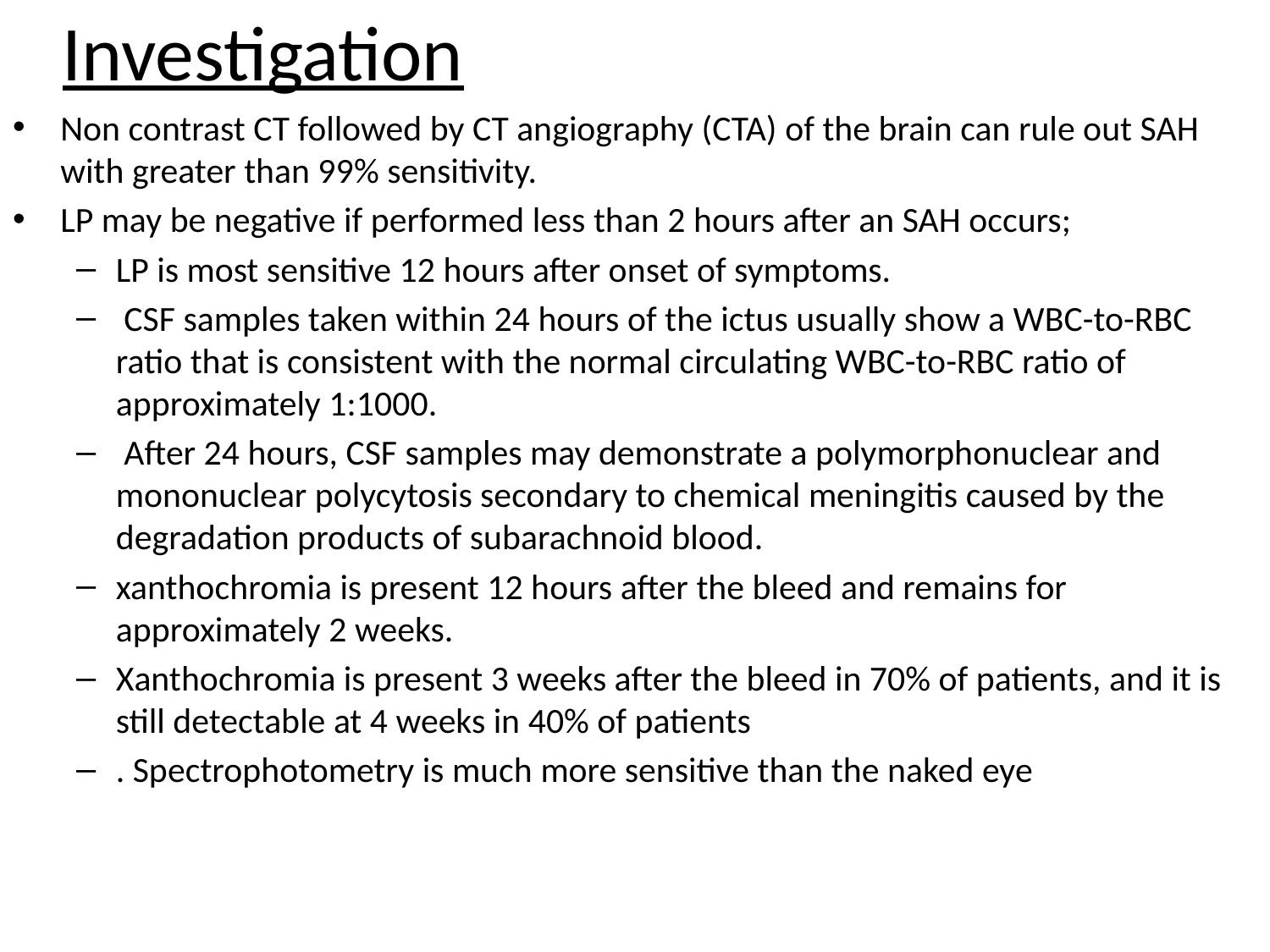

# Investigation
Non contrast CT followed by CT angiography (CTA) of the brain can rule out SAH with greater than 99% sensitivity.
LP may be negative if performed less than 2 hours after an SAH occurs;
LP is most sensitive 12 hours after onset of symptoms.
 CSF samples taken within 24 hours of the ictus usually show a WBC-to-RBC ratio that is consistent with the normal circulating WBC-to-RBC ratio of approximately 1:1000.
 After 24 hours, CSF samples may demonstrate a polymorphonuclear and mononuclear polycytosis secondary to chemical meningitis caused by the degradation products of subarachnoid blood.
xanthochromia is present 12 hours after the bleed and remains for approximately 2 weeks.
Xanthochromia is present 3 weeks after the bleed in 70% of patients, and it is still detectable at 4 weeks in 40% of patients
. Spectrophotometry is much more sensitive than the naked eye